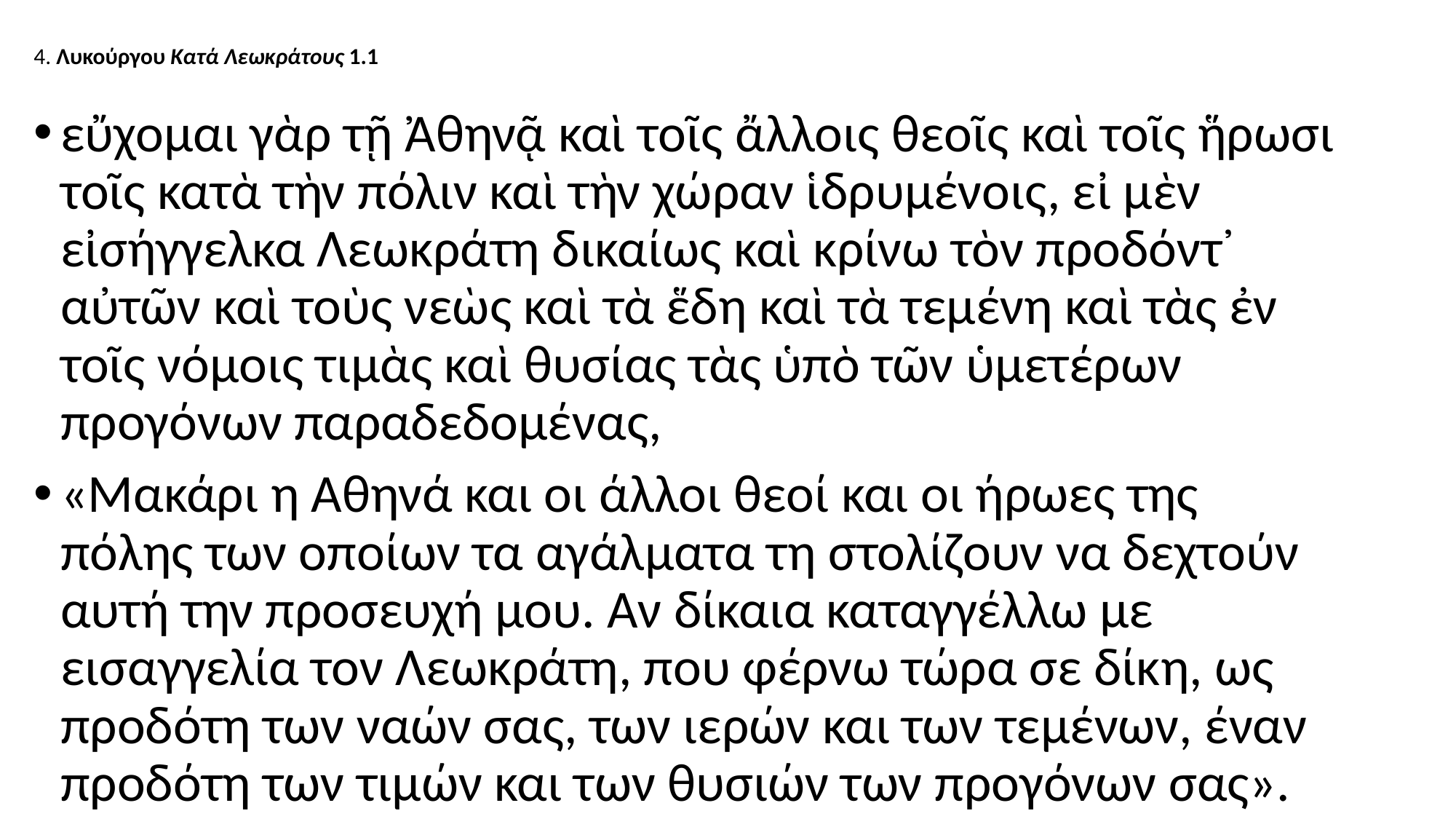

# 4. Λυκούργου Κατά Λεωκράτους 1.1
εὔχομαι γὰρ τῇ Ἀθηνᾷ καὶ τοῖς ἄλλοις θεοῖς καὶ τοῖς ἥρωσι τοῖς κατὰ τὴν πόλιν καὶ τὴν χώραν ἱδρυμένοις, εἰ μὲν εἰσήγγελκα Λεωκράτη δικαίως καὶ κρίνω τὸν προδόντ᾽ αὐτῶν καὶ τοὺς νεὼς καὶ τὰ ἕδη καὶ τὰ τεμένη καὶ τὰς ἐν τοῖς νόμοις τιμὰς καὶ θυσίας τὰς ὑπὸ τῶν ὑμετέρων προγόνων παραδεδομένας,
«Μακάρι η Αθηνά και οι άλλοι θεοί και οι ήρωες της πόλης των οποίων τα αγάλματα τη στολίζουν να δεχτούν αυτή την προσευχή μου. Αν δίκαια καταγγέλλω με εισαγγελία τον Λεωκράτη, που φέρνω τώρα σε δίκη, ως προδότη των ναών σας, των ιερών και των τεμένων, έναν προδότη των τιμών και των θυσιών των προγόνων σας».